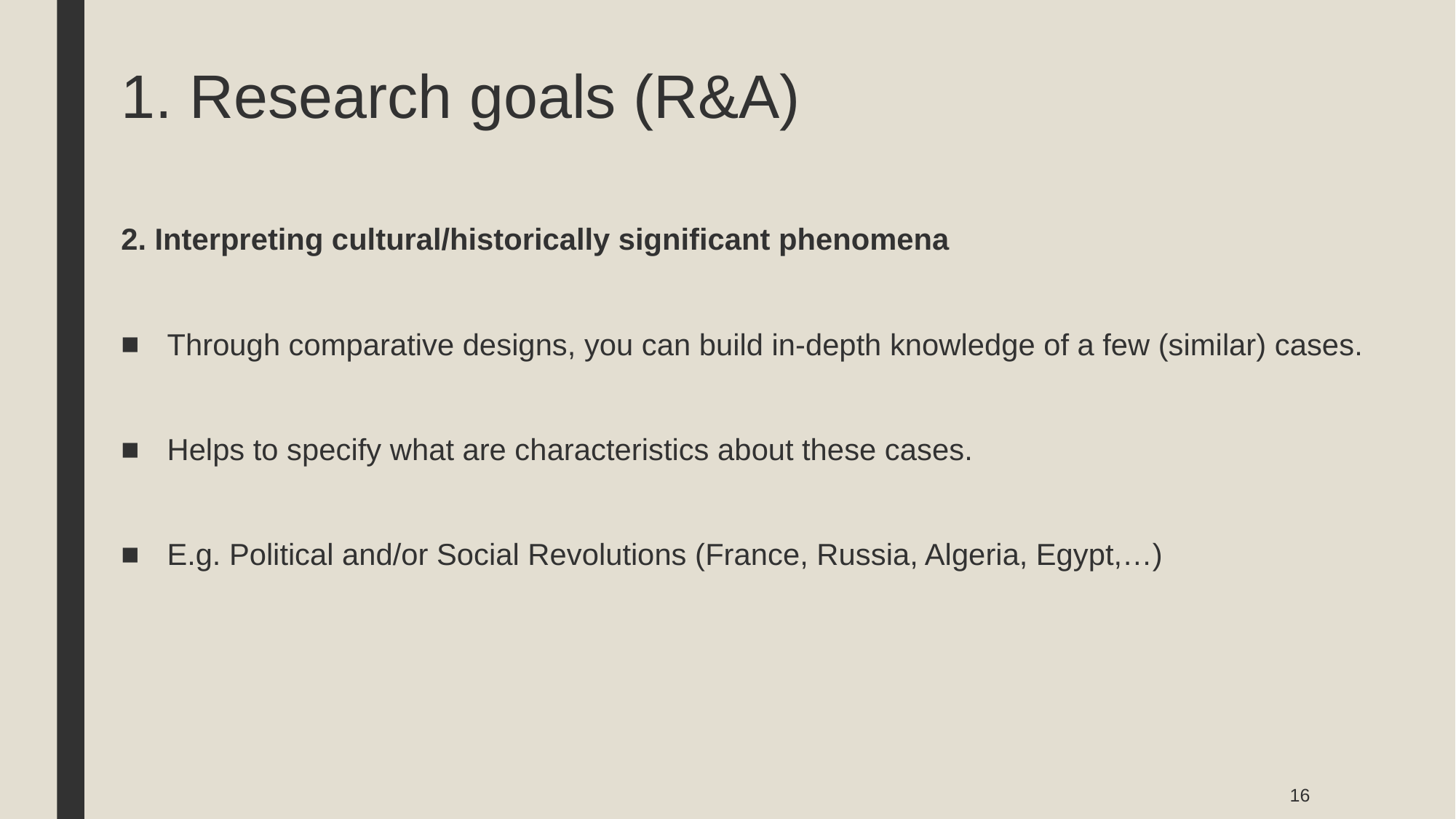

# 1. Research goals (R&A)
2. Interpreting cultural/historically significant phenomena

Through comparative designs, you can build in-depth knowledge of a few (similar) cases.

Helps to specify what are characteristics about these cases.

E.g. Political and/or Social Revolutions (France, Russia, Algeria, Egypt,…)

16